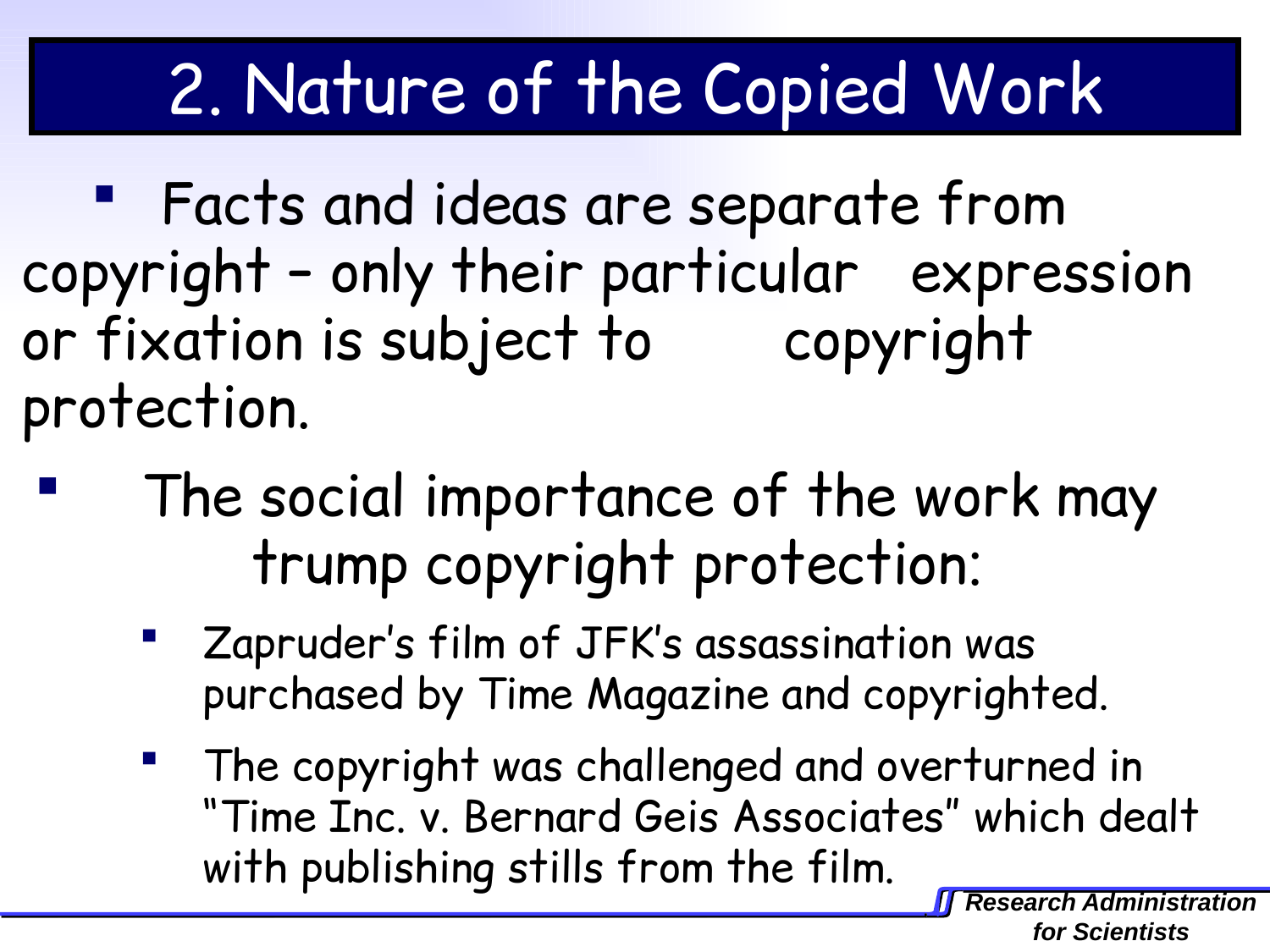

2. Nature of the Copied Work
   Facts and ideas are separate from 	copyright – only their particular 	expression or fixation is subject to 	copyright protection.
  The social importance of the work may 	 trump copyright protection:
Zapruder’s film of JFK’s assassination was purchased by Time Magazine and copyrighted.
The copyright was challenged and overturned in “Time Inc. v. Bernard Geis Associates” which dealt with publishing stills from the film.